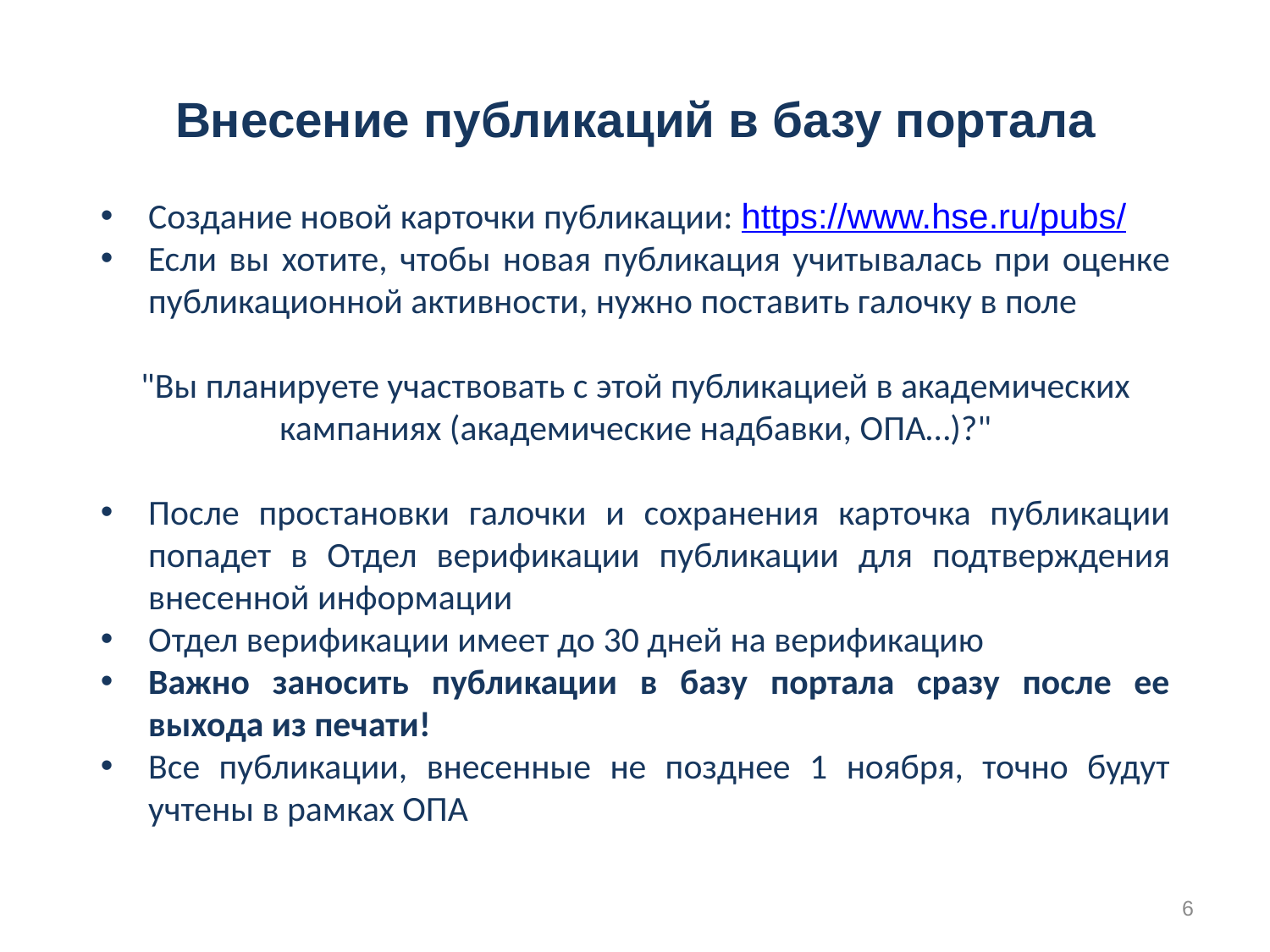

# Кадровый резерв
Внесение публикаций в базу портала

Создание новой карточки публикации: https://www.hse.ru/pubs/
Если вы хотите, чтобы новая публикация учитывалась при оценке публикационной активности, нужно поставить галочку в поле

"Вы планируете участвовать с этой публикацией в академических кампаниях (академические надбавки, ОПА…)?"

После простановки галочки и сохранения карточка публикации попадет в Отдел верификации публикации для подтверждения внесенной информации
Отдел верификации имеет до 30 дней на верификацию
Важно заносить публикации в базу портала сразу после ее выхода из печати!
Все публикации, внесенные не позднее 1 ноября, точно будут учтены в рамках ОПА

6